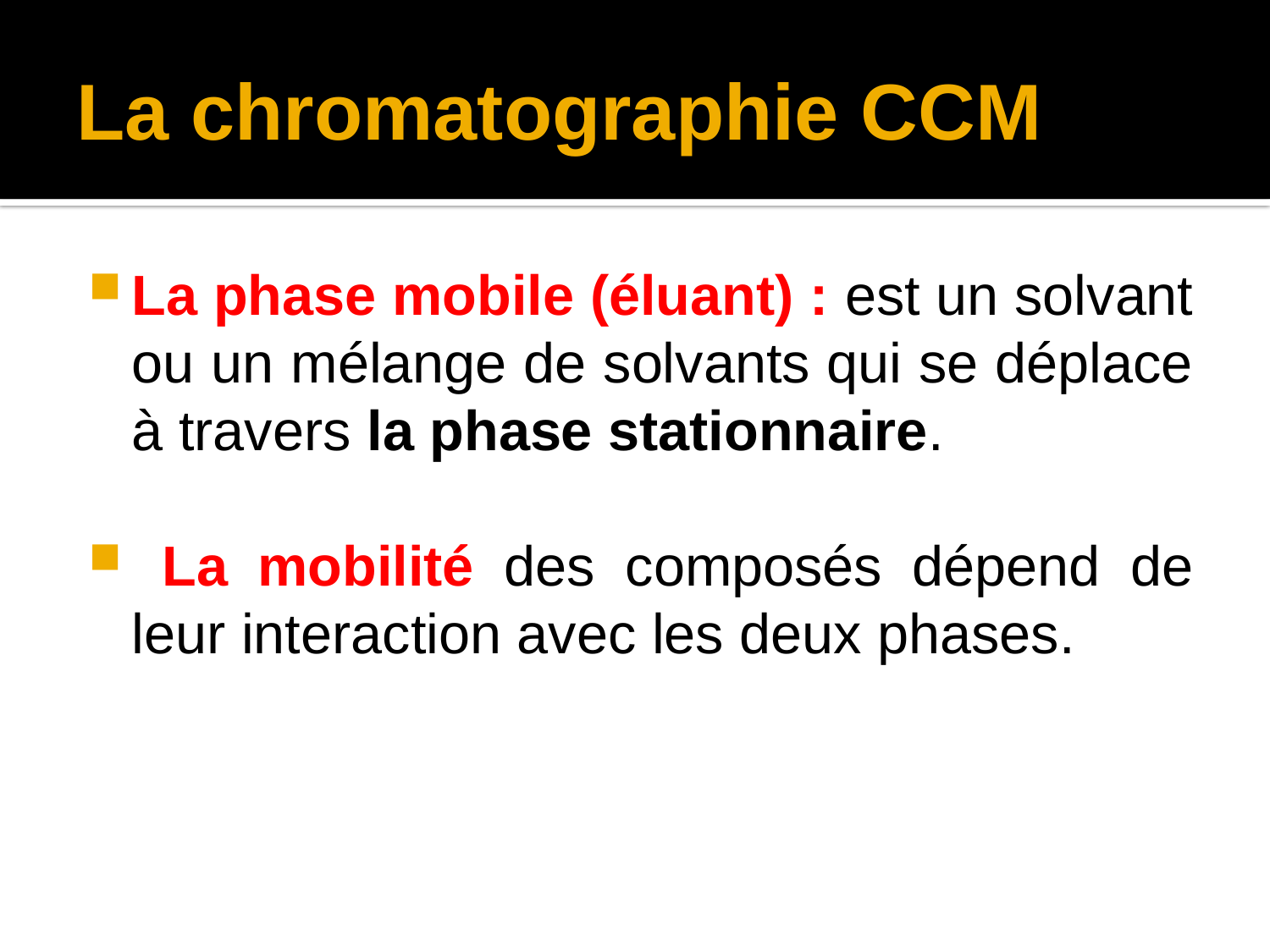

# La chromatographie CCM
La phase mobile (éluant) : est un solvant ou un mélange de solvants qui se déplace à travers la phase stationnaire.

 La mobilité des composés dépend de leur interaction avec les deux phases.